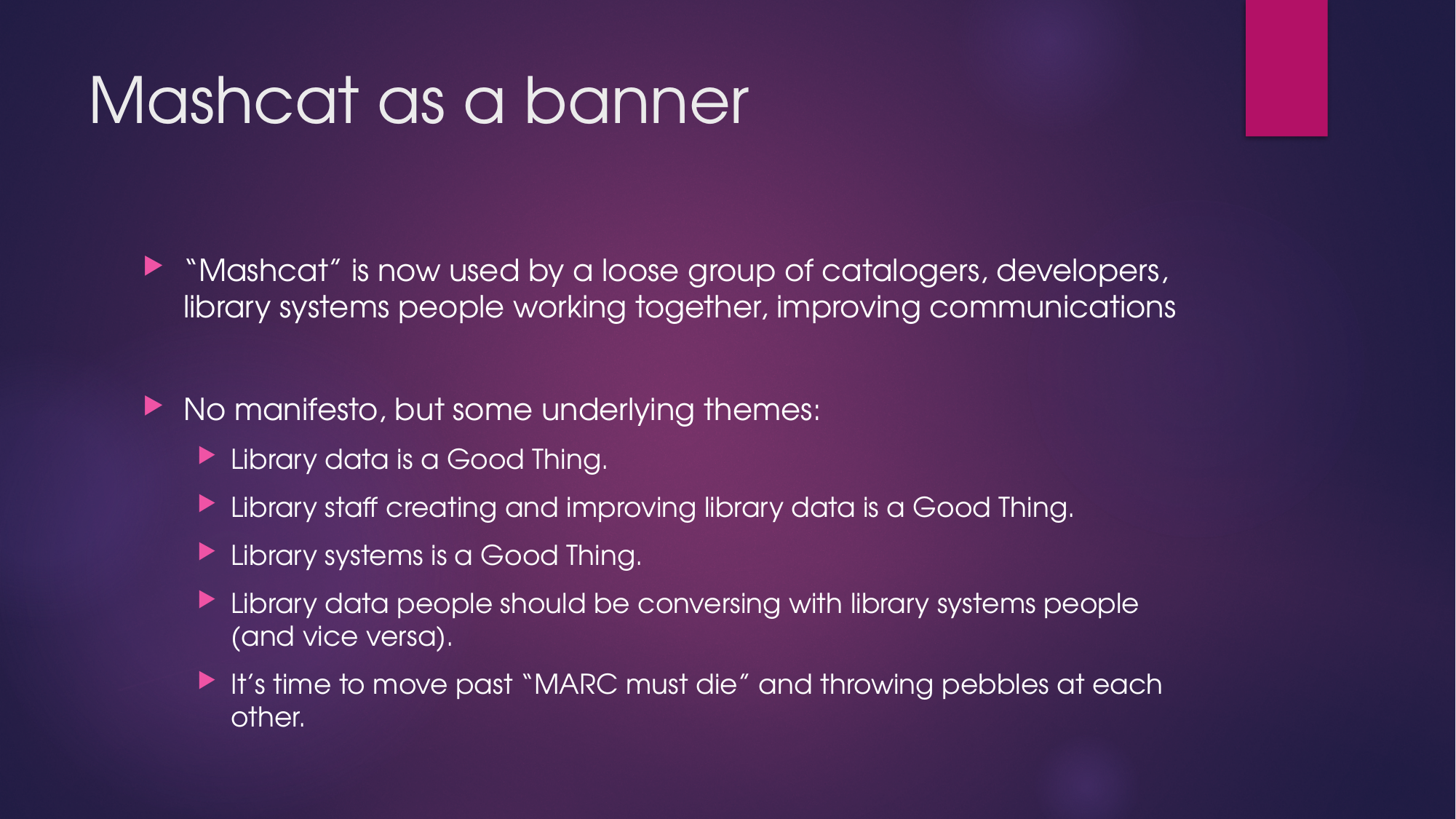

# Mashcat as a banner
“Mashcat” is now used by a loose group of catalogers, developers,  library systems people working together, improving communications

No manifesto, but some underlying themes:
Library data is a Good Thing.
Library staff creating and improving library data is a Good Thing.
Library systems is a Good Thing.
Library data people should be conversing with library systems people (and vice versa).
It’s time to move past “MARC must die” and throwing pebbles at each other.